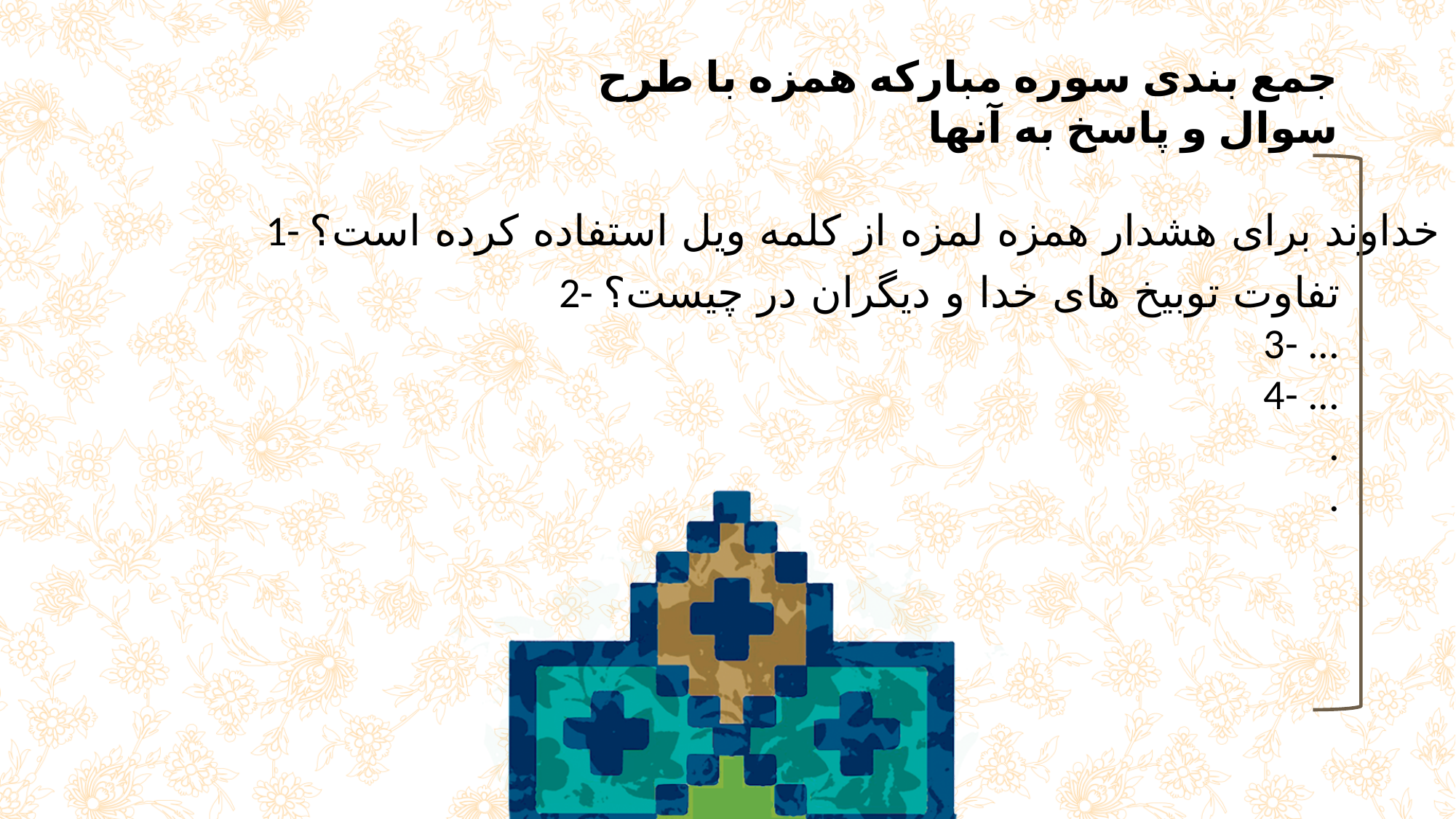

جمع بندی سوره مبارکه همزه با طرح سوال و پاسخ به آنها

1- چرا خداوند برای هشدار همزه لمزه از کلمه ویل استفاده کرده است؟
2- تفاوت توبیخ های خدا و دیگران در چیست؟
3- ...
4- ...
.
.